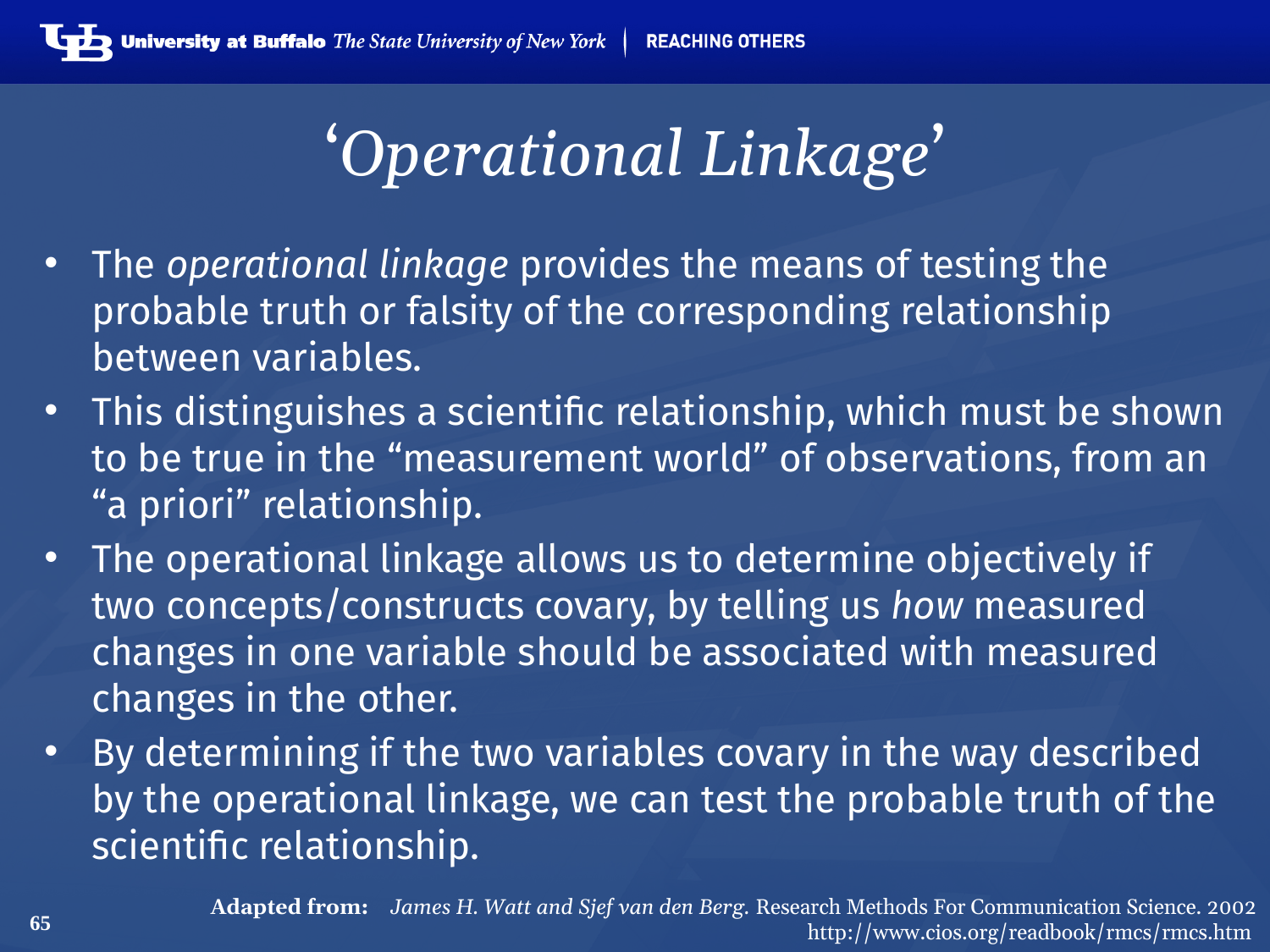

# ‘Operational Linkage’
The operational linkage provides the means of testing the probable truth or falsity of the corresponding relationship between variables.
This distinguishes a scientific relationship, which must be shown to be true in the “measurement world” of observations, from an “a priori” relationship.
The operational linkage allows us to determine objectively if two concepts/constructs covary, by telling us how measured changes in one variable should be associated with measured changes in the other.
By determining if the two variables covary in the way described by the operational linkage, we can test the probable truth of the scientific relationship.
Adapted from:    James H. Watt and Sjef van den Berg. Research Methods For Communication Science. 2002
 http://www.cios.org/readbook/rmcs/rmcs.htm
65